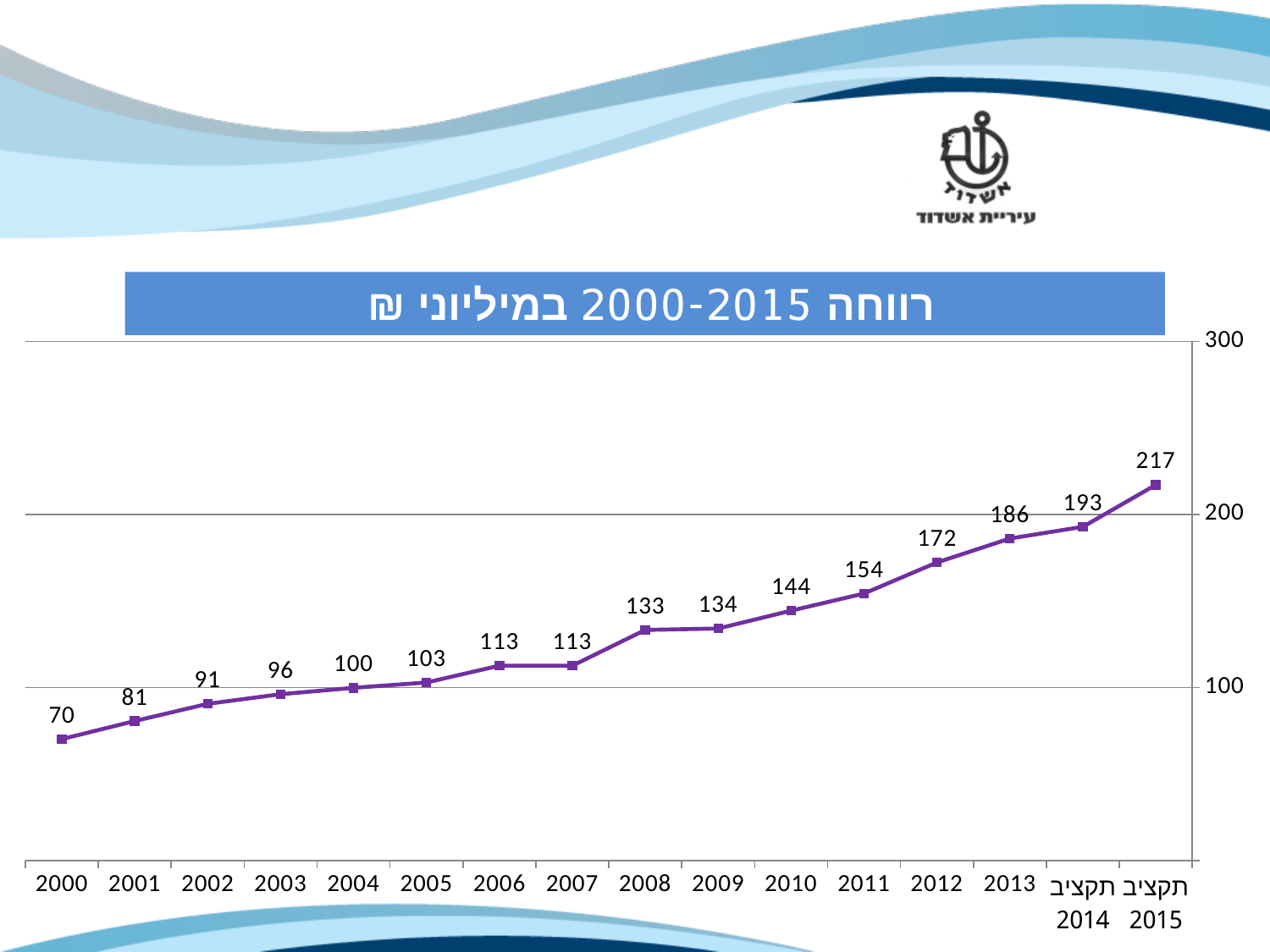

רווחה 2000-2015 במיליוני ₪

### Chart

| Category | הוצאות |
|---|---|
| תקציב 2015 | 217031.0 |
| תקציב 2014 | 192817.0 |
| 2013 | 186055.0 |
| 2012 | 172243.0 |
| 2011 | 154307.0 |
| 2010 | 144378.0 |
| 2009 | 134055.0 |
| 2008 | 133246.0 |
| 2007 | 112543.0 |
| 2006 | 112574.0 |
| 2005 | 102866.0 |
| 2004 | 99769.0 |
| 2003 | 96110.0 |
| 2002 | 90533.0 |
| 2001 | 80585.0 |
| 2000 | 70151.0 |